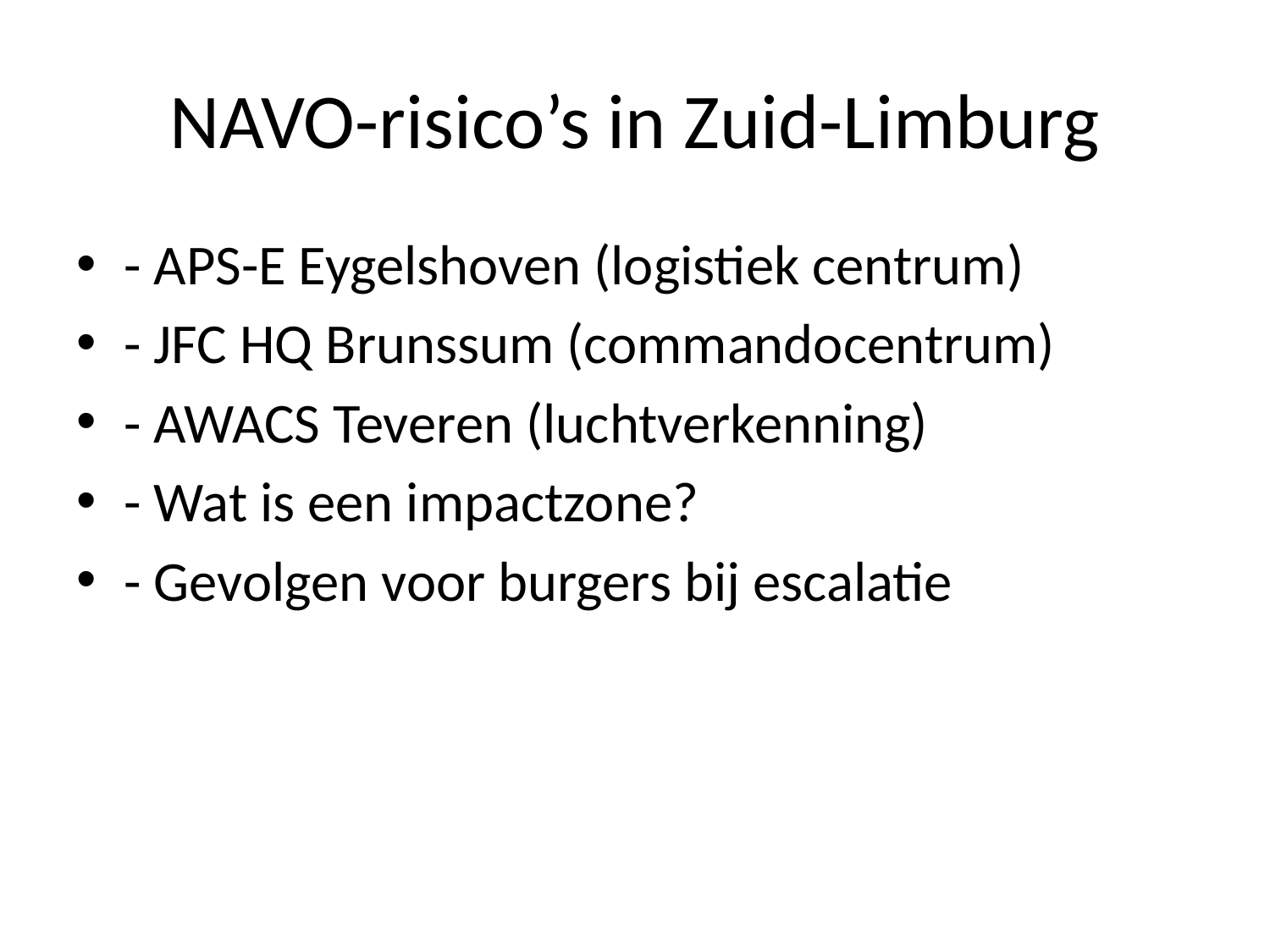

# NAVO-risico’s in Zuid-Limburg
- APS-E Eygelshoven (logistiek centrum)
- JFC HQ Brunssum (commandocentrum)
- AWACS Teveren (luchtverkenning)
- Wat is een impactzone?
- Gevolgen voor burgers bij escalatie